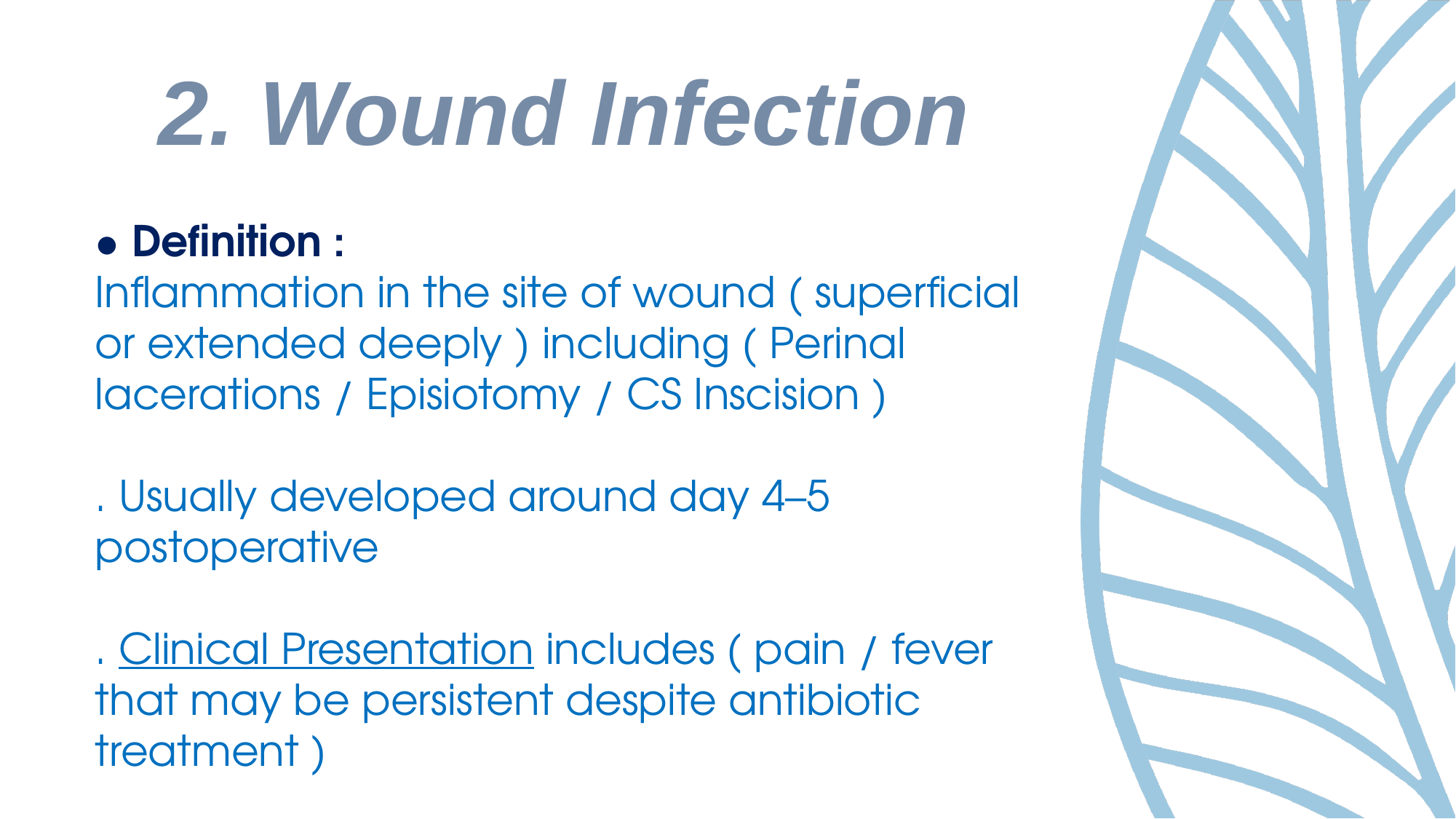

# 2. Wound Infection
• Definition :
Inflammation in the site of wound ( superficial or extended deeply ) including ( Perinal lacerations / Episiotomy / CS Inscision )

. Usually developed around day 4–5 postoperative
. Clinical Presentation includes ( pain / fever that may be persistent despite antibiotic treatment )